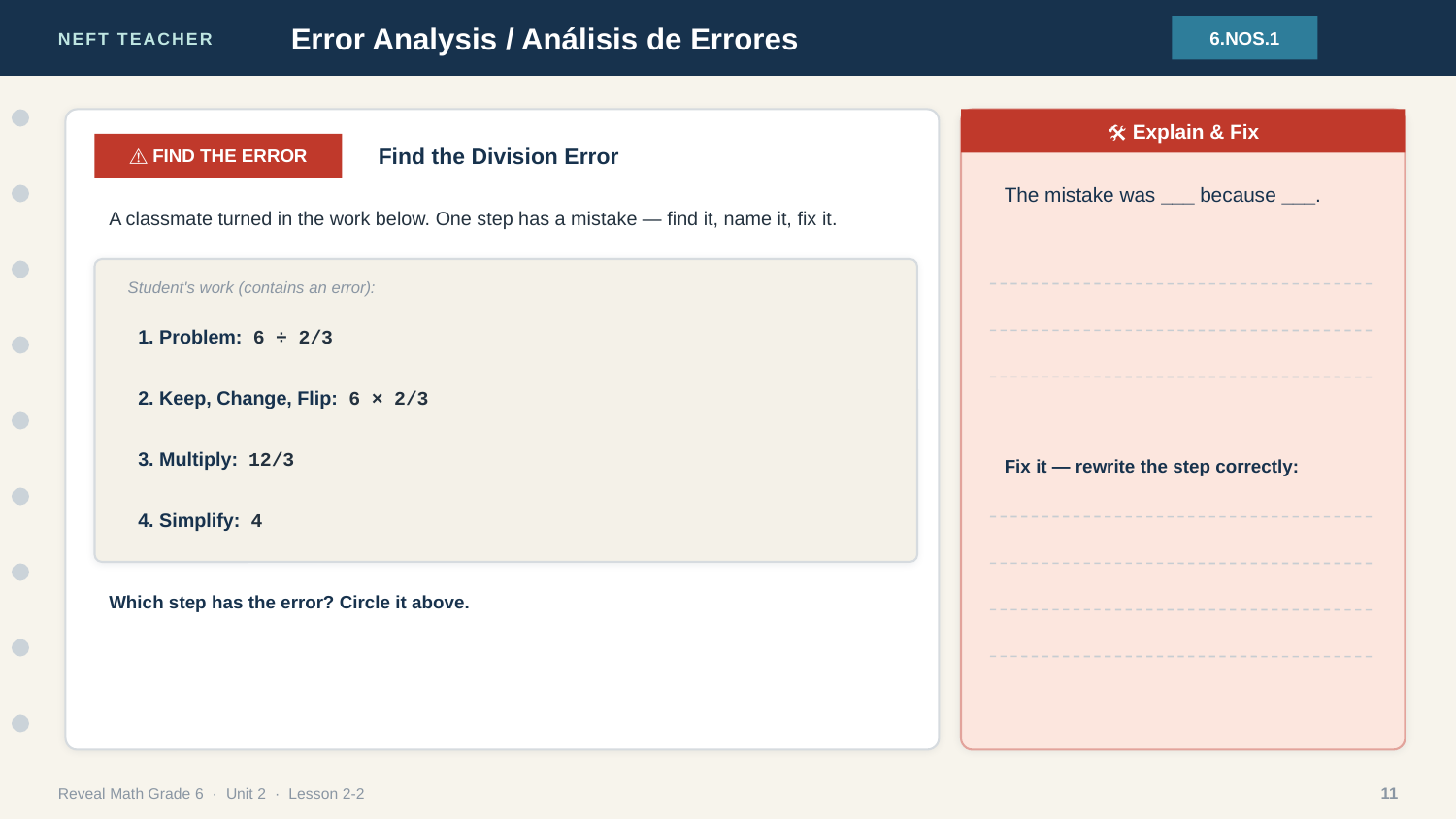

NEFT TEACHER
Error Analysis / Análisis de Errores
6.NOS.1

🛠 Explain & Fix
⚠ FIND THE ERROR
Find the Division Error
The mistake was ___ because ___.

A classmate turned in the work below. One step has a mistake — find it, name it, fix it.

Student's work (contains an error):

1. Problem:  6 ÷ 2/3

2. Keep, Change, Flip:  6 × 2/3

3. Multiply:  12/3
Fix it — rewrite the step correctly:

4. Simplify:  4

Which step has the error? Circle it above.

Reveal Math Grade 6  ·  Unit 2  ·  Lesson 2-2
11